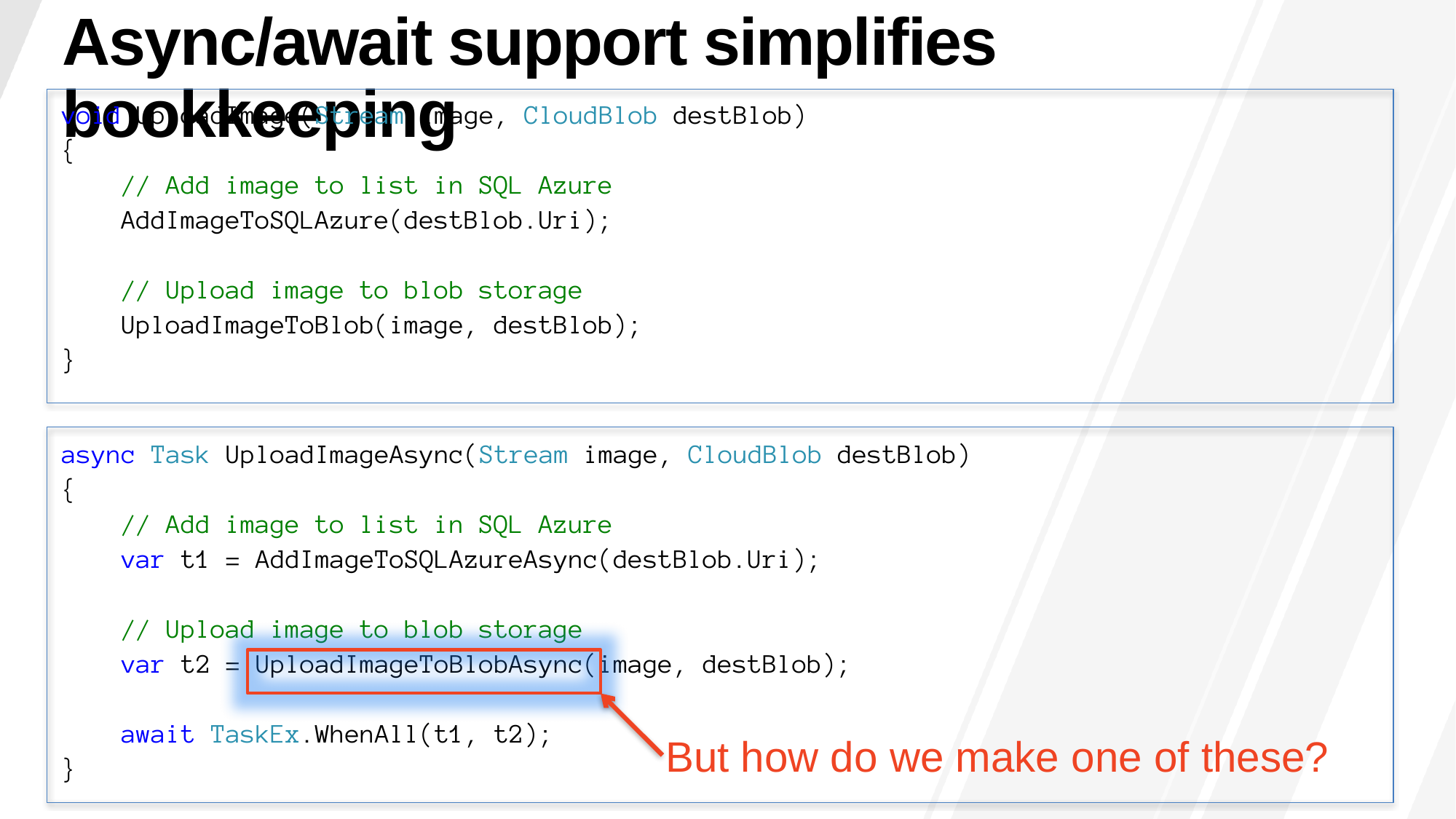

# Async/await support simplifies bookkeeping

void UploadImage(Stream image, CloudBlob destBlob)
{
    // Add image to list in SQL Azure
    AddImageToSQLAzure(destBlob.Uri);

    // Upload image to blob storage
    UploadImageToBlob(image, destBlob);
}

async Task UploadImageAsync(Stream image, CloudBlob destBlob)
{
    // Add image to list in SQL Azure
    var t1 = AddImageToSQLAzureAsync(destBlob.Uri);

    // Upload image to blob storage
    var t2 = UploadImageToBlobAsync(image, destBlob);

    await TaskEx.WhenAll(t1, t2);
}

But how do we make one of these?